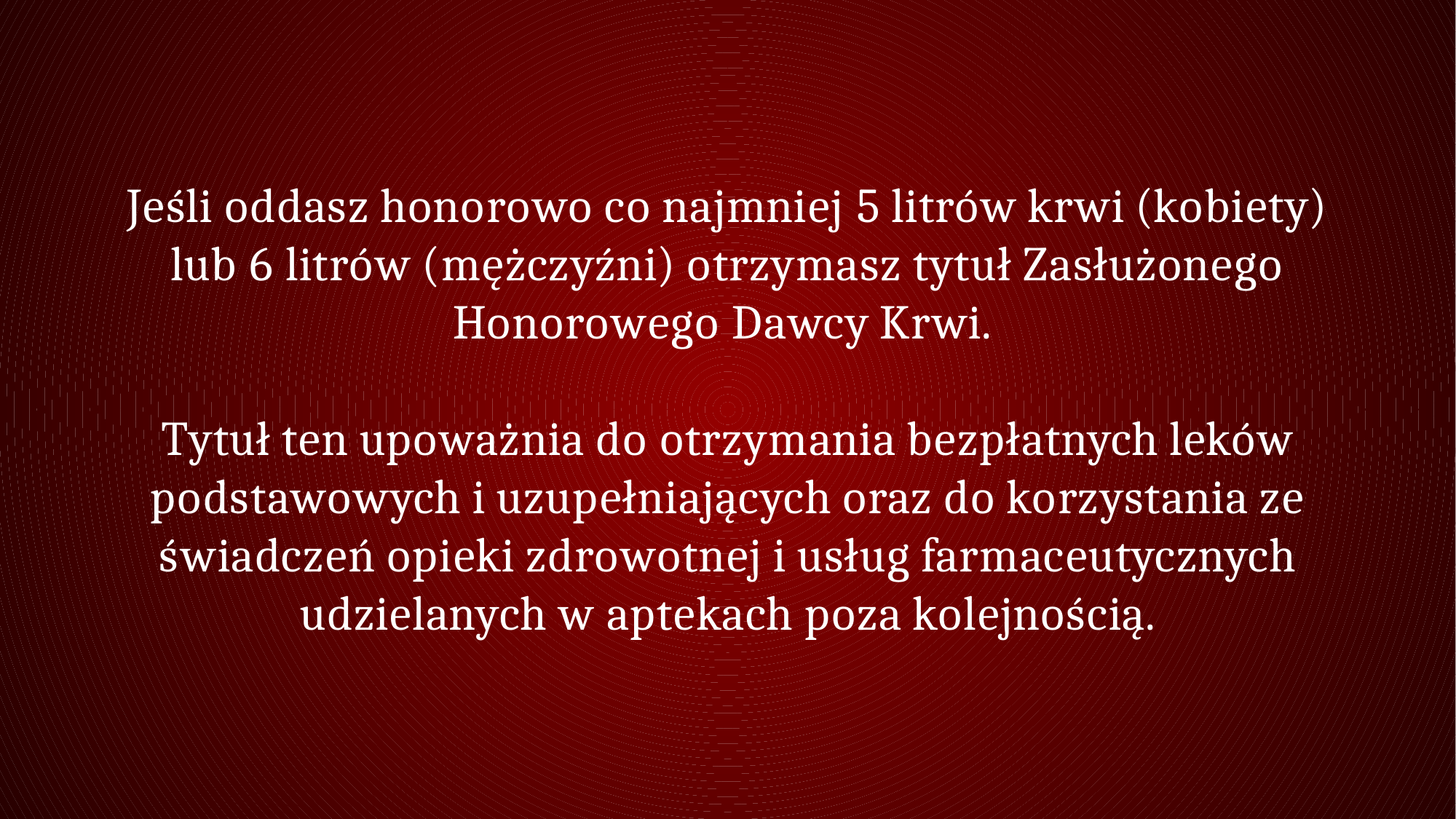

Jeśli oddasz honorowo co najmniej 5 litrów krwi (kobiety) lub 6 litrów (mężczyźni) otrzymasz tytuł Zasłużonego Honorowego Dawcy Krwi.

Tytuł ten upoważnia do otrzymania bezpłatnych leków podstawowych i uzupełniających oraz do korzystania ze świadczeń opieki zdrowotnej i usług farmaceutycznych udzielanych w aptekach poza kolejnością.